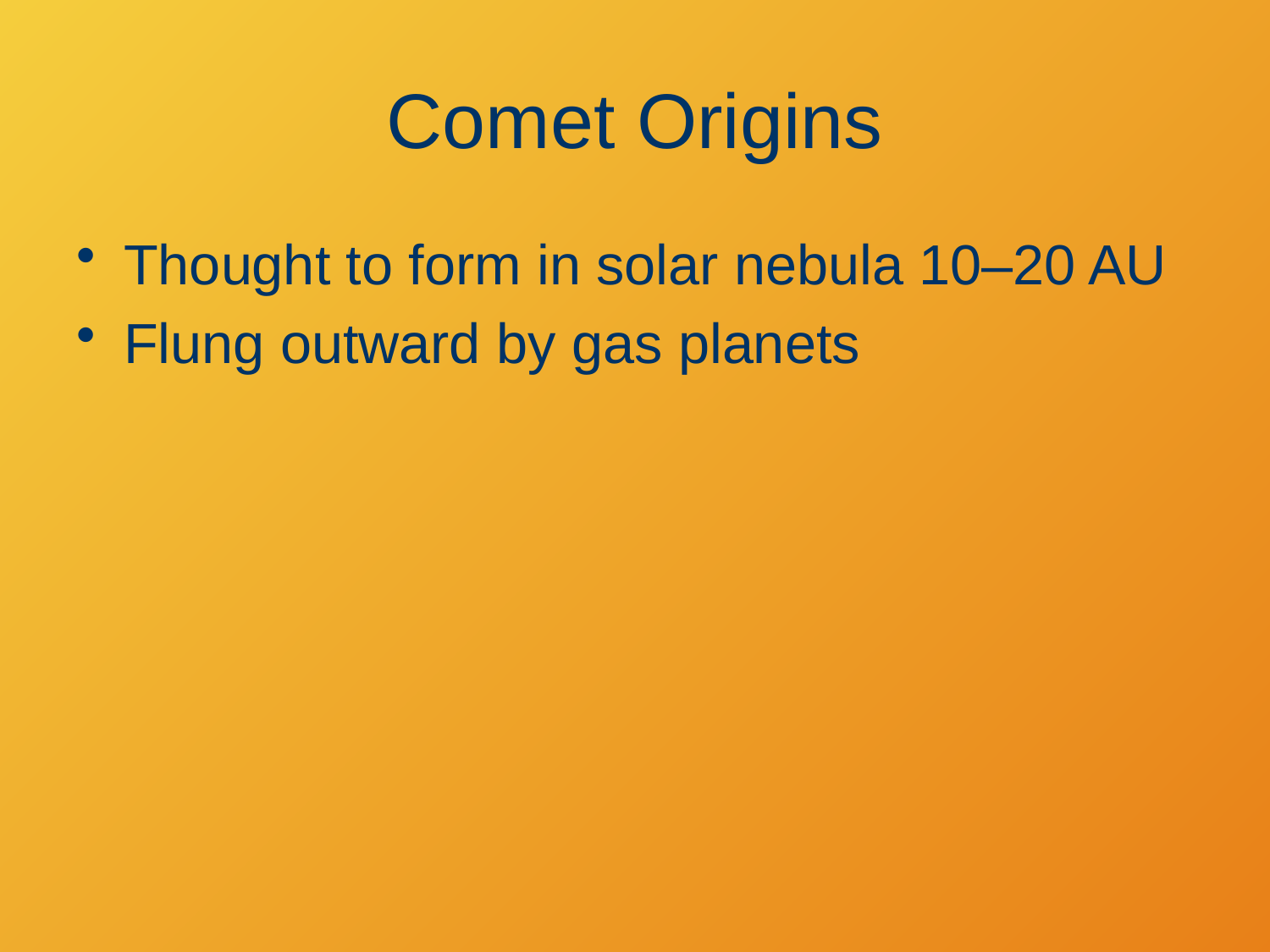

# Comet Origins
Thought to form in solar nebula 10–20 AU
Flung outward by gas planets